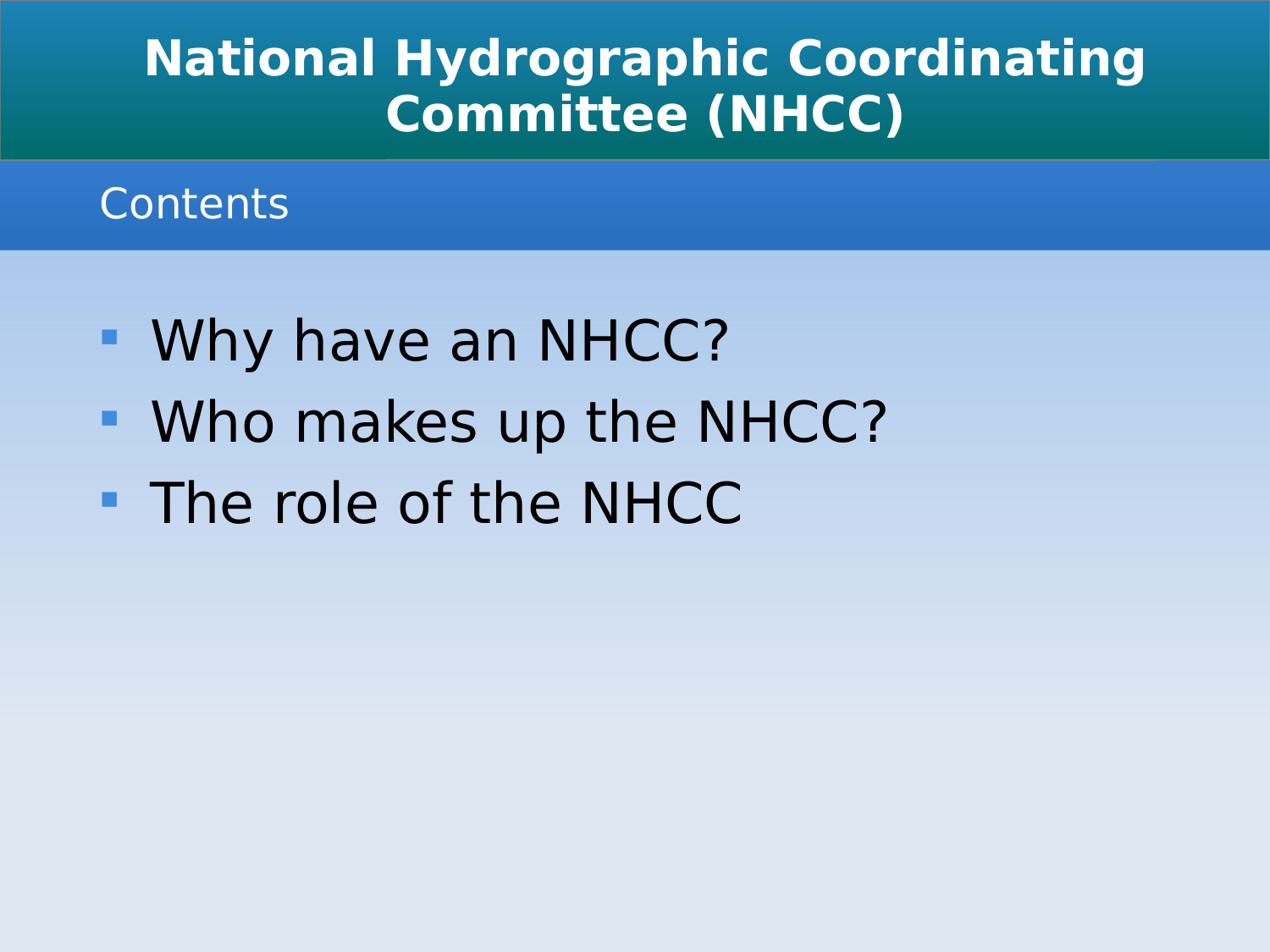

National Hydrographic Coordinating Committee (NHCC)
Contents
# Why have an NHCC?
Who makes up the NHCC?
The role of the NHCC